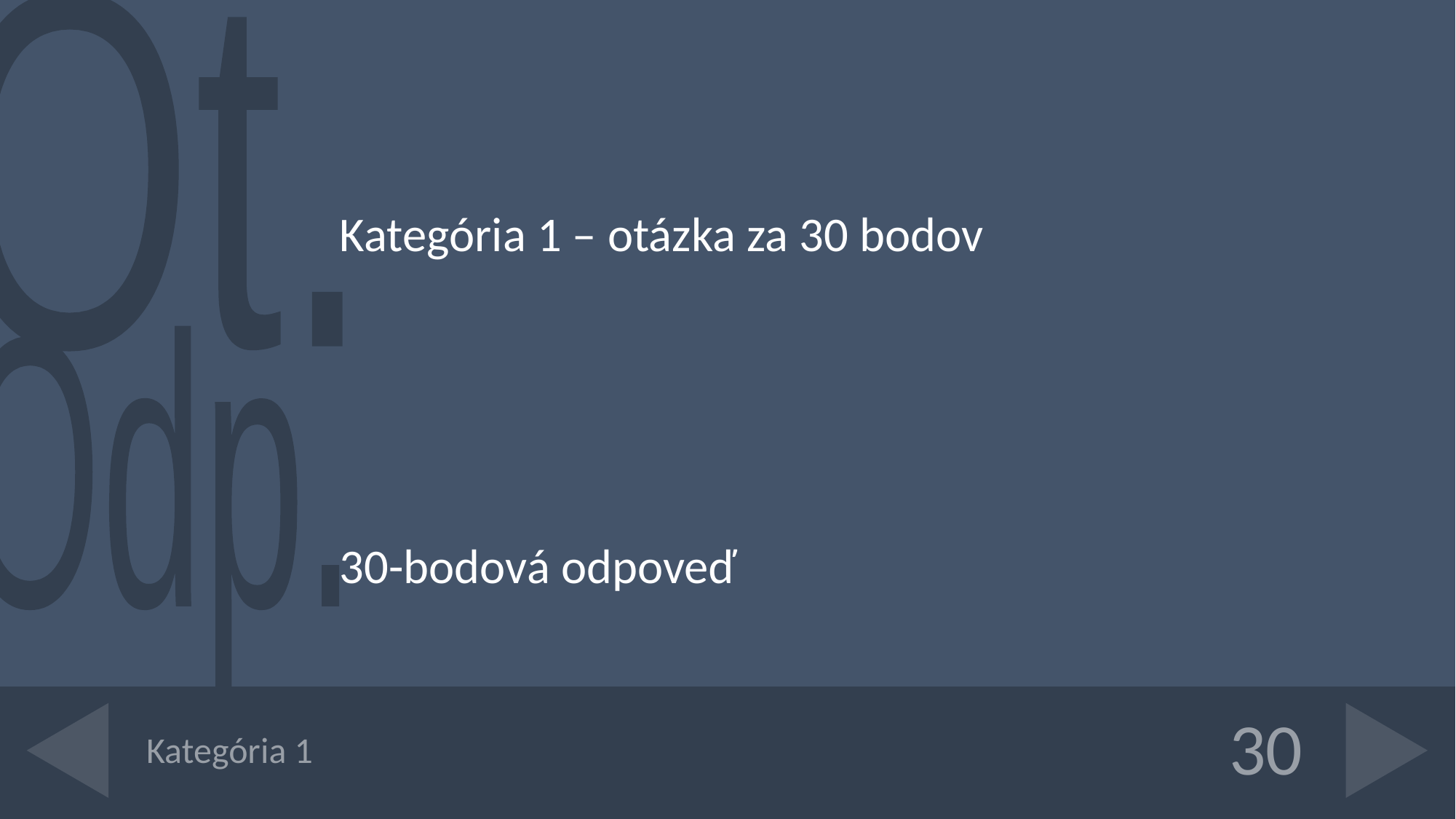

Kategória 1 – otázka za 30 bodov
30-bodová odpoveď
# Kategória 1
30